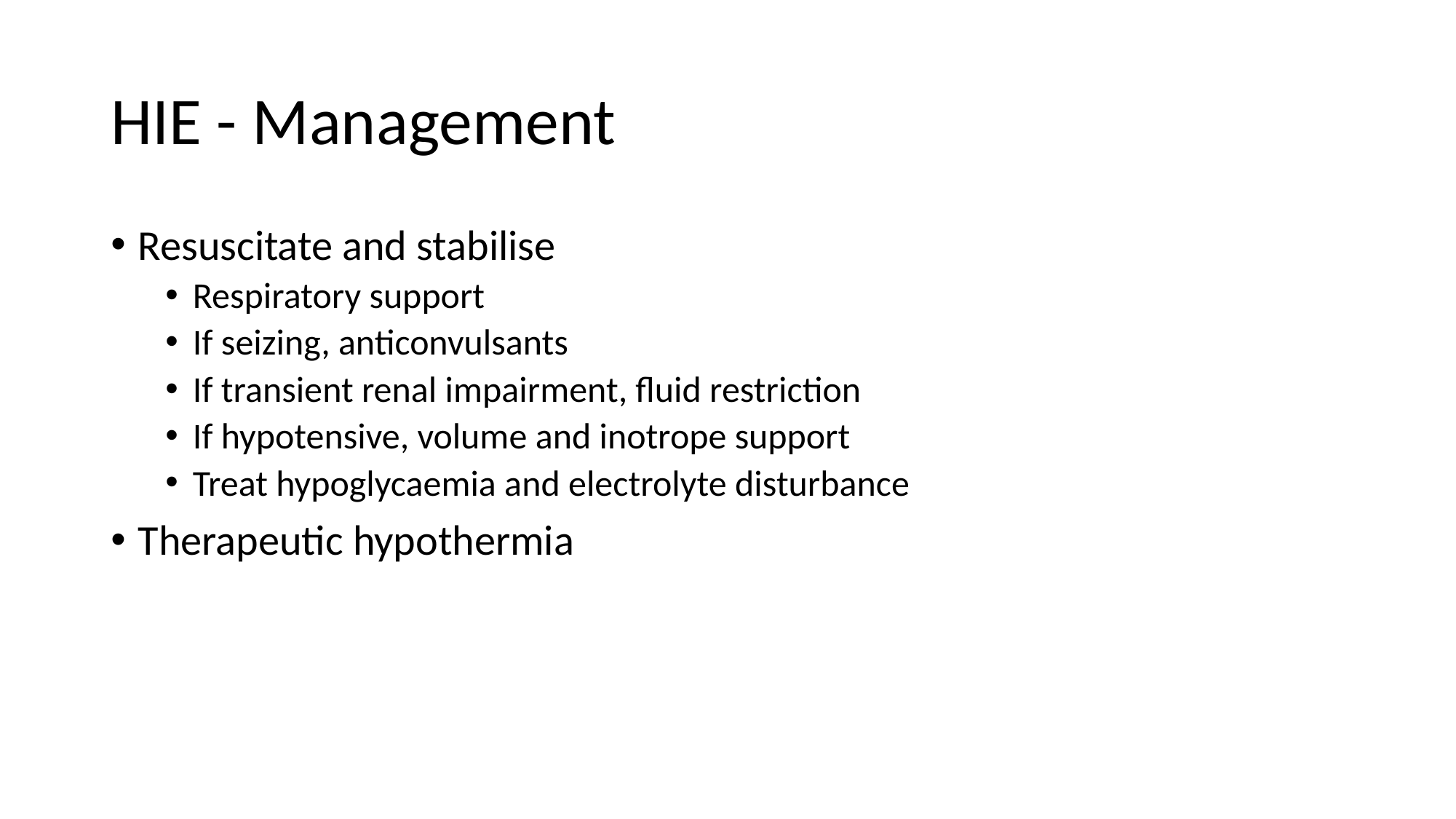

# HIE - Management
Resuscitate and stabilise
Respiratory support
If seizing, anticonvulsants
If transient renal impairment, fluid restriction
If hypotensive, volume and inotrope support
Treat hypoglycaemia and electrolyte disturbance
Therapeutic hypothermia